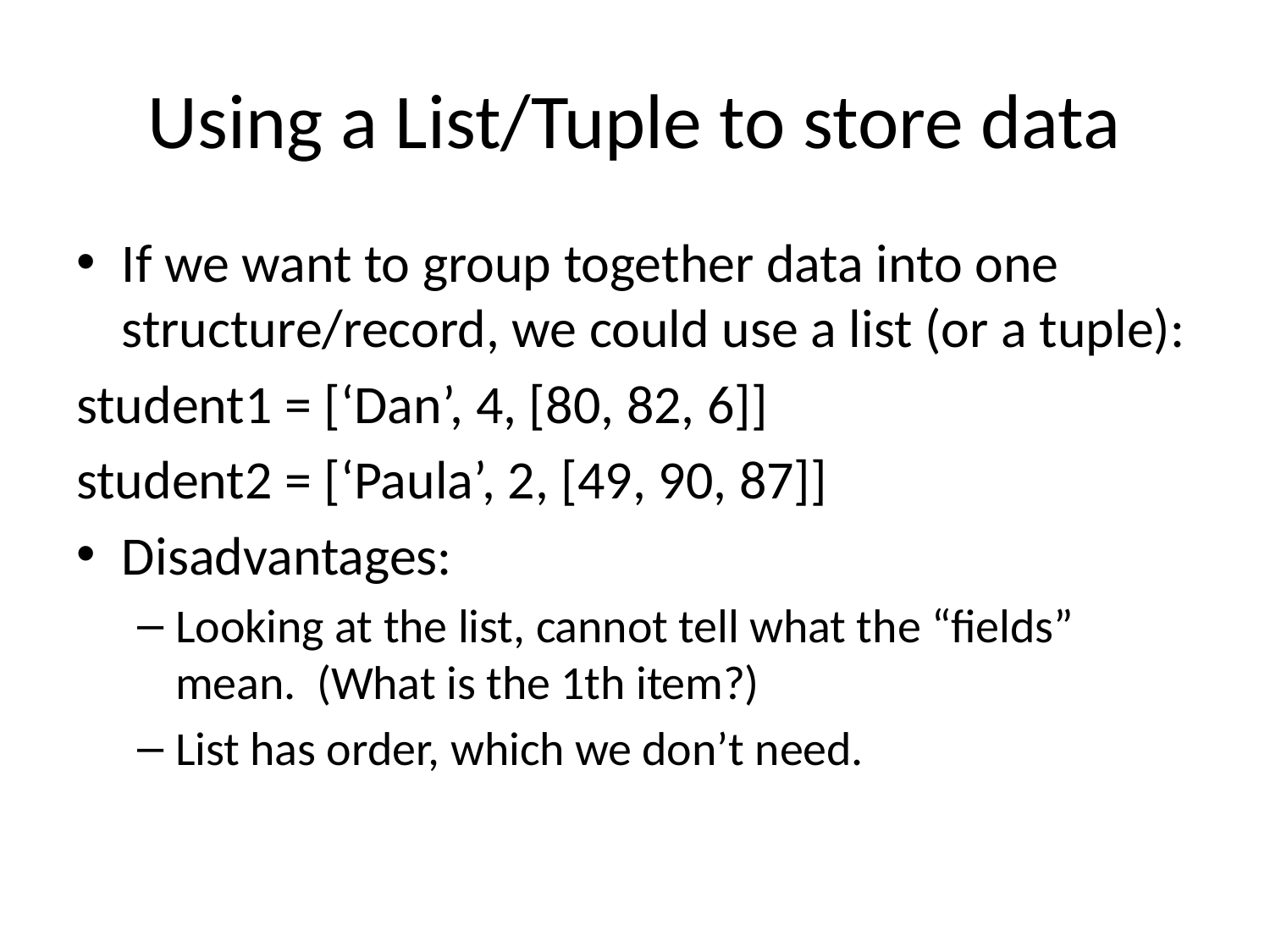

# Using a List/Tuple to store data
If we want to group together data into one structure/record, we could use a list (or a tuple):
student1 = [‘Dan’, 4, [80, 82, 6]]
student2 = [‘Paula’, 2, [49, 90, 87]]
Disadvantages:
Looking at the list, cannot tell what the “fields” mean.  (What is the 1th item?)
List has order, which we don’t need.